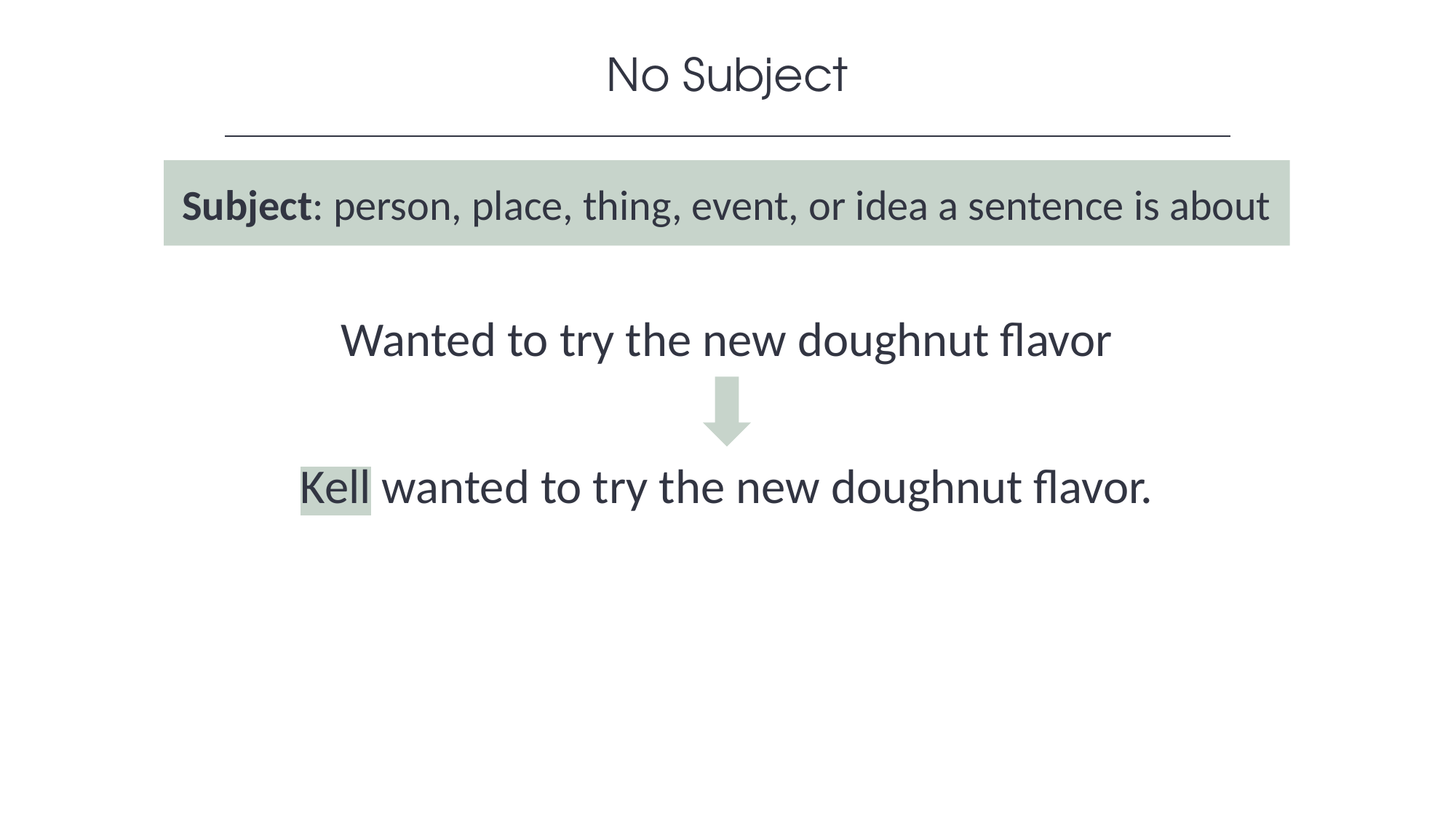

No Subject
Subject: person, place, thing, event, or idea a sentence is about
Wanted to try the new doughnut flavor

Kell wanted to try the new doughnut flavor.